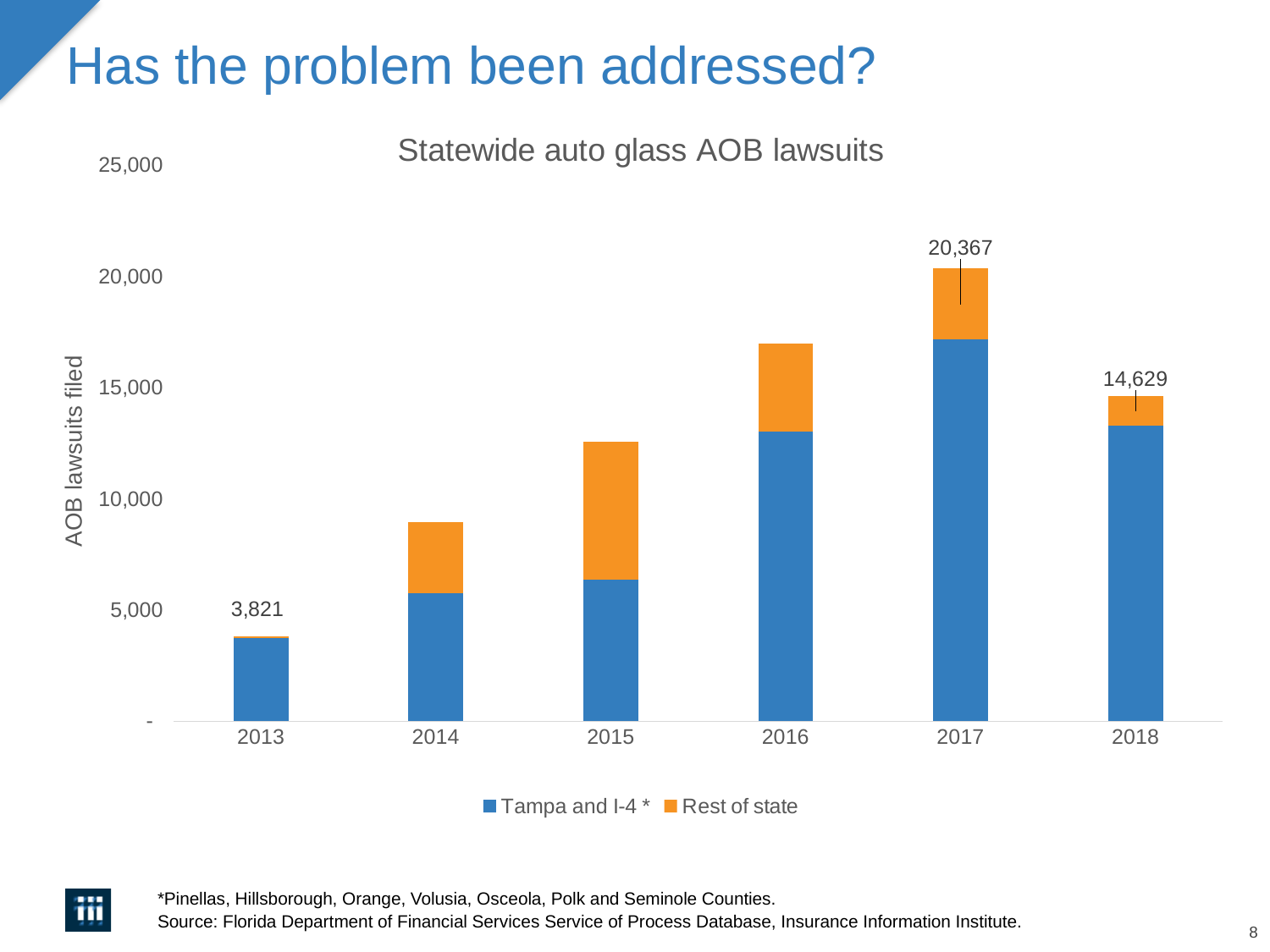

# Has the problem been addressed?

### Chart: Statewide auto glass AOB lawsuits

| Category | Tampa and I-4 * | Rest of state |
|---|---|---|
| 2013 | 3723.0 | 98.0 |
| 2014 | 5776.0 | 3178.0 |
| 2015 | 6378.0 | 6195.0 |
| 2016 | 13023.0 | 3962.0 |
| 2017 | 17165.0 | 3202.0 |
| 2018 | 13307.0 | 1322.0 |
*Pinellas, Hillsborough, Orange, Volusia, Osceola, Polk and Seminole Counties.
Source: Florida Department of Financial Services Service of Process Database, Insurance Information Institute.